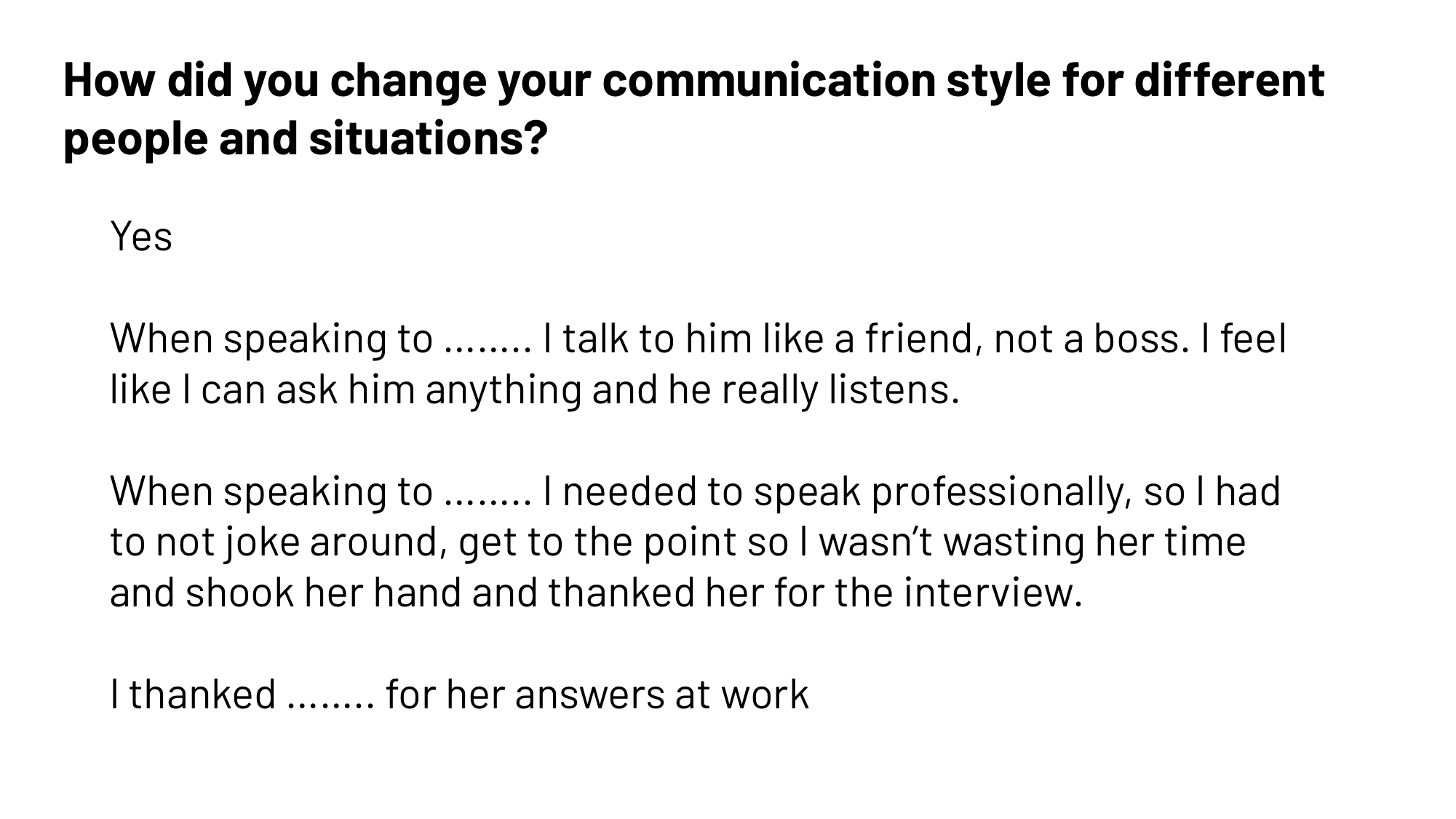

How did you change your communication style for different people and situations?
Yes

When speaking to …….. I talk to him like a friend, not a boss. I feel like I can ask him anything and he really listens.

When speaking to …….. I needed to speak professionally, so I had to not joke around, get to the point so I wasn’t wasting her time and shook her hand and thanked her for the interview.

I thanked …….. for her answers at work